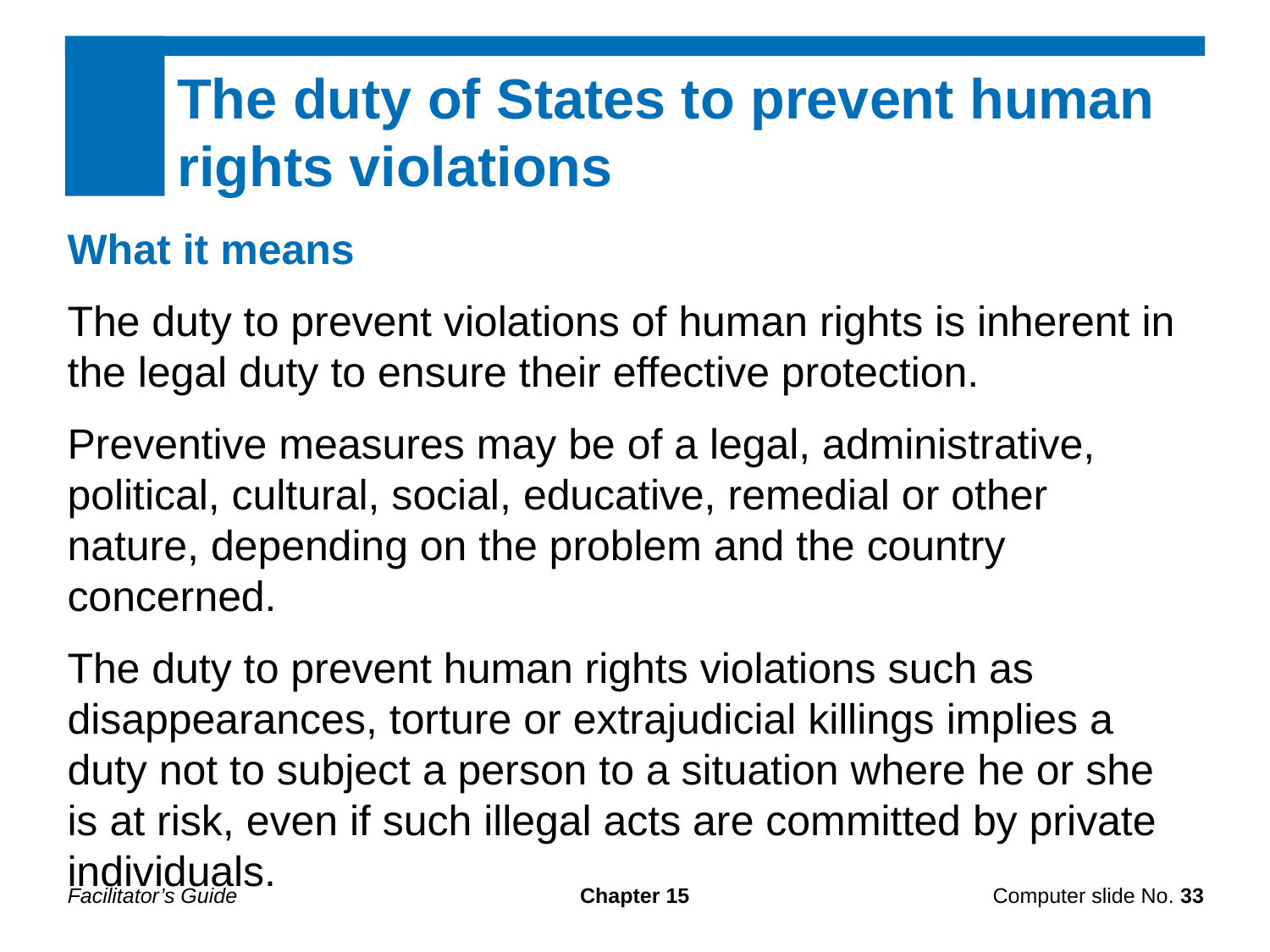

The duty of States to prevent human rights violations
What it means
The duty to prevent violations of human rights is inherent in the legal duty to ensure their effective protection.
Preventive measures may be of a legal, administrative, political, cultural, social, educative, remedial or other nature, depending on the problem and the country concerned.
The duty to prevent human rights violations such as disappearances, torture or extrajudicial killings implies a duty not to subject a person to a situation where he or she is at risk, even if such illegal acts are committed by private individuals.
Facilitator’s Guide
Chapter 15
Computer slide No. 33